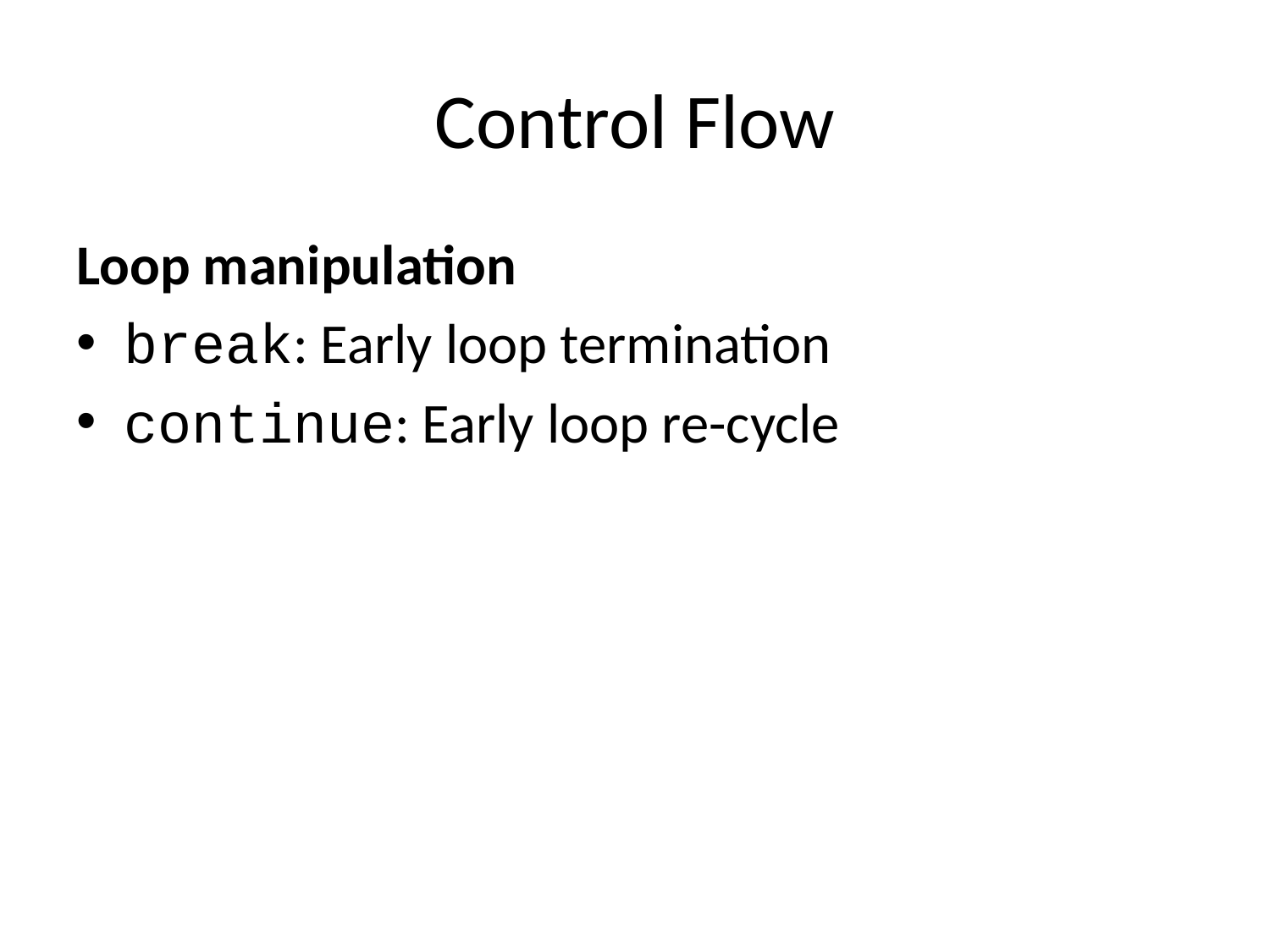

# Control Flow
Loop manipulation
break: Early loop termination
continue: Early loop re-cycle